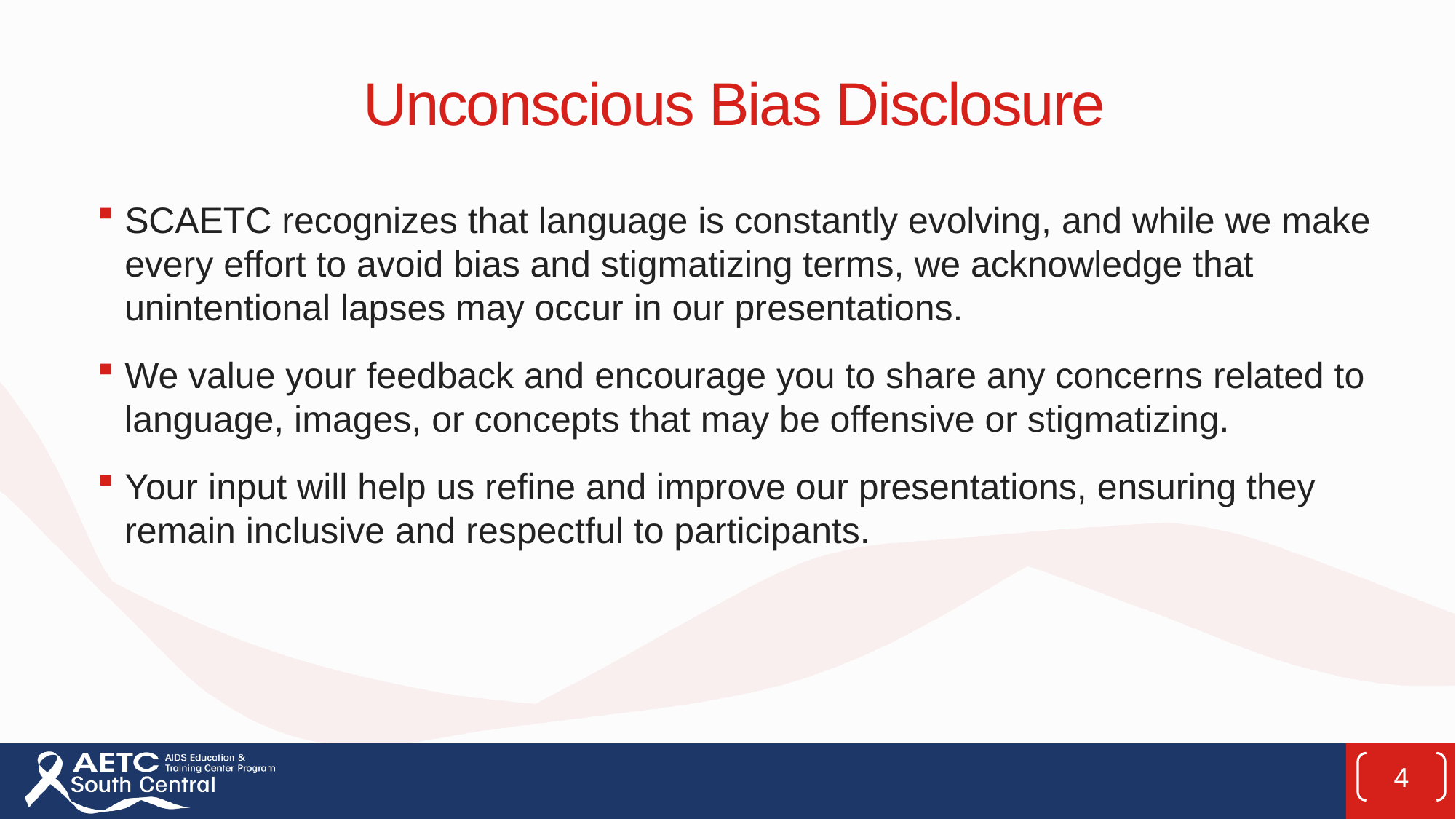

# Unconscious Bias Disclosure
SCAETC recognizes that language is constantly evolving, and while we make every effort to avoid bias and stigmatizing terms, we acknowledge that unintentional lapses may occur in our presentations.

We value your feedback and encourage you to share any concerns related to language, images, or concepts that may be offensive or stigmatizing.

Your input will help us refine and improve our presentations, ensuring they remain inclusive and respectful to participants.
4